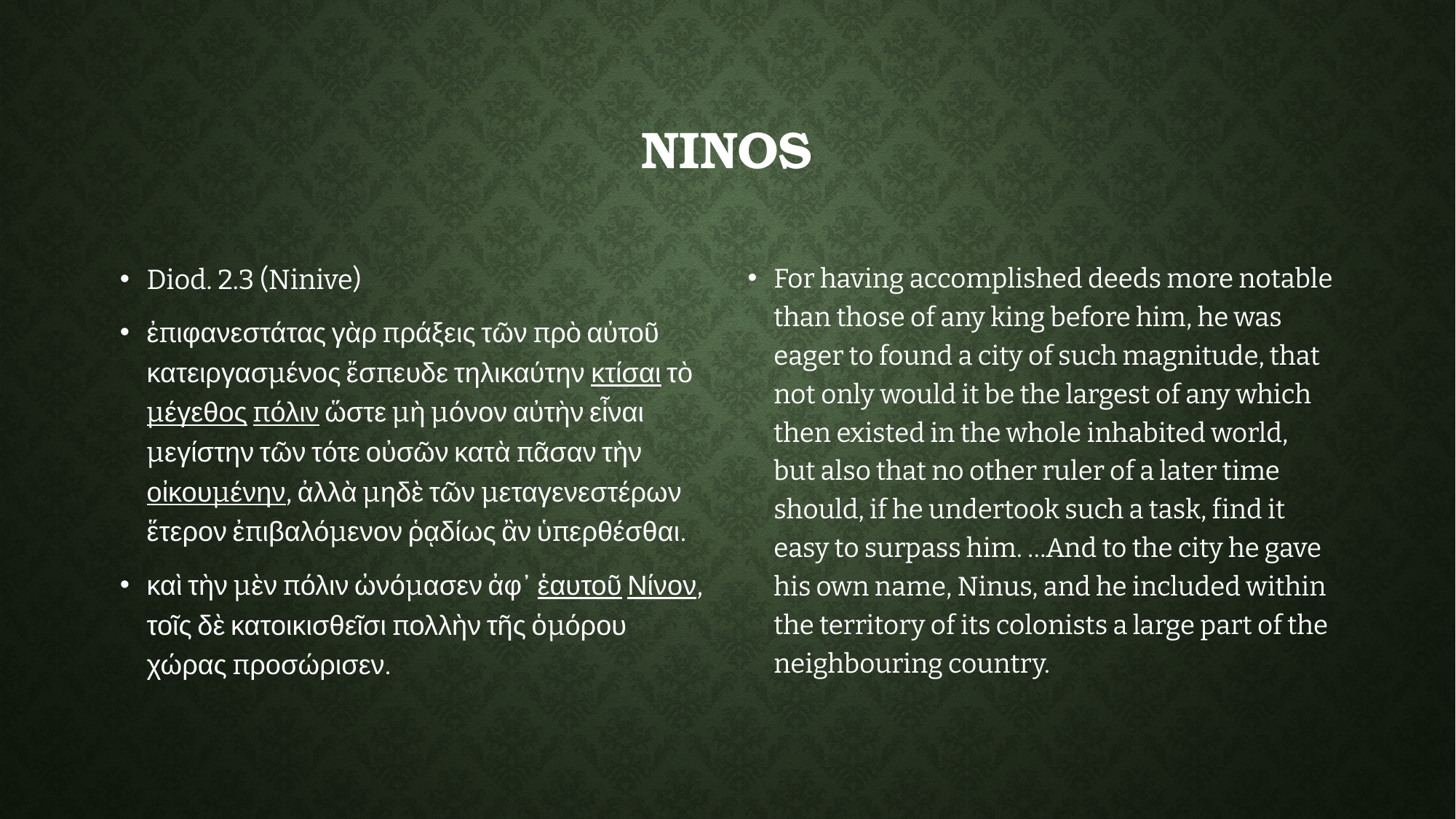

# Ninos
Diod. 2.3 (Ninive)
ἐπιφανεστάτας γὰρ πράξεις τῶν πρὸ αὐτοῦ κατειργασμένος ἔσπευδε τηλικαύτην κτίσαι τὸ μέγεθος πόλιν ὥστε μὴ μόνον αὐτὴν εἶναι μεγίστην τῶν τότε οὐσῶν κατὰ πᾶσαν τὴν οἰκουμένην, ἀλλὰ μηδὲ τῶν μεταγενεστέρων ἕτερον ἐπιβαλόμενον ῥᾳδίως ἂν ὑπερθέσθαι.
καὶ τὴν μὲν πόλιν ὠνόμασεν ἀφ᾽ ἑαυτοῦ Νίνον, τοῖς δὲ κατοικισθεῖσι πολλὴν τῆς ὁμόρου χώρας προσώρισεν.
For having accomplished deeds more notable than those of any king before him, he was eager to found a city of such magnitude, that not only would it be the largest of any which then existed in the whole inhabited world, but also that no other ruler of a later time should, if he undertook such a task, find it easy to surpass him. …And to the city he gave his own name, Ninus, and he included within the territory of its colonists a large part of the neighbouring country.